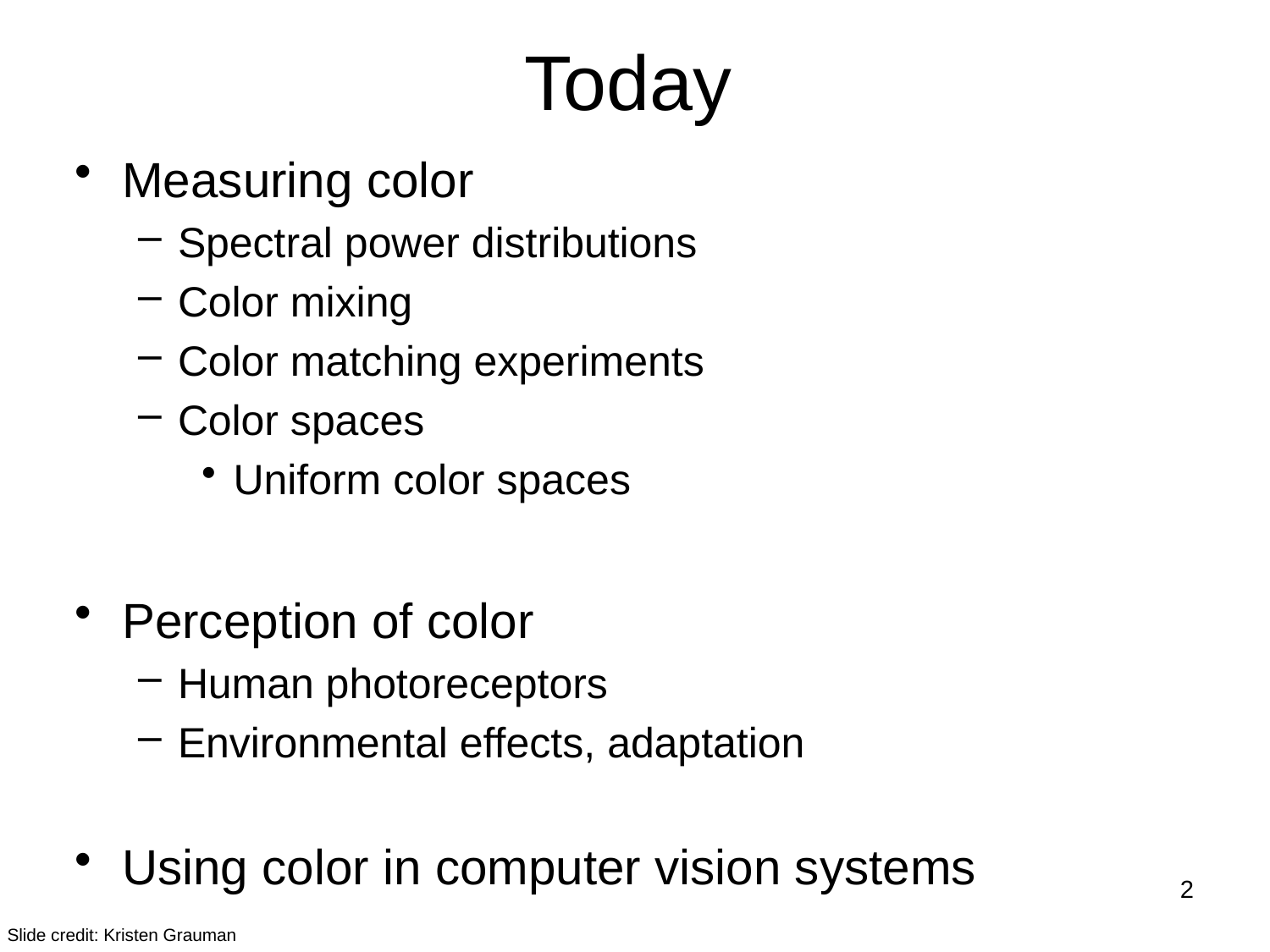

# Today
Measuring color
Spectral power distributions
Color mixing
Color matching experiments
Color spaces
Uniform color spaces

Perception of color
Human photoreceptors
Environmental effects, adaptation

Using color in computer vision systems
2
Slide credit: Kristen Grauman